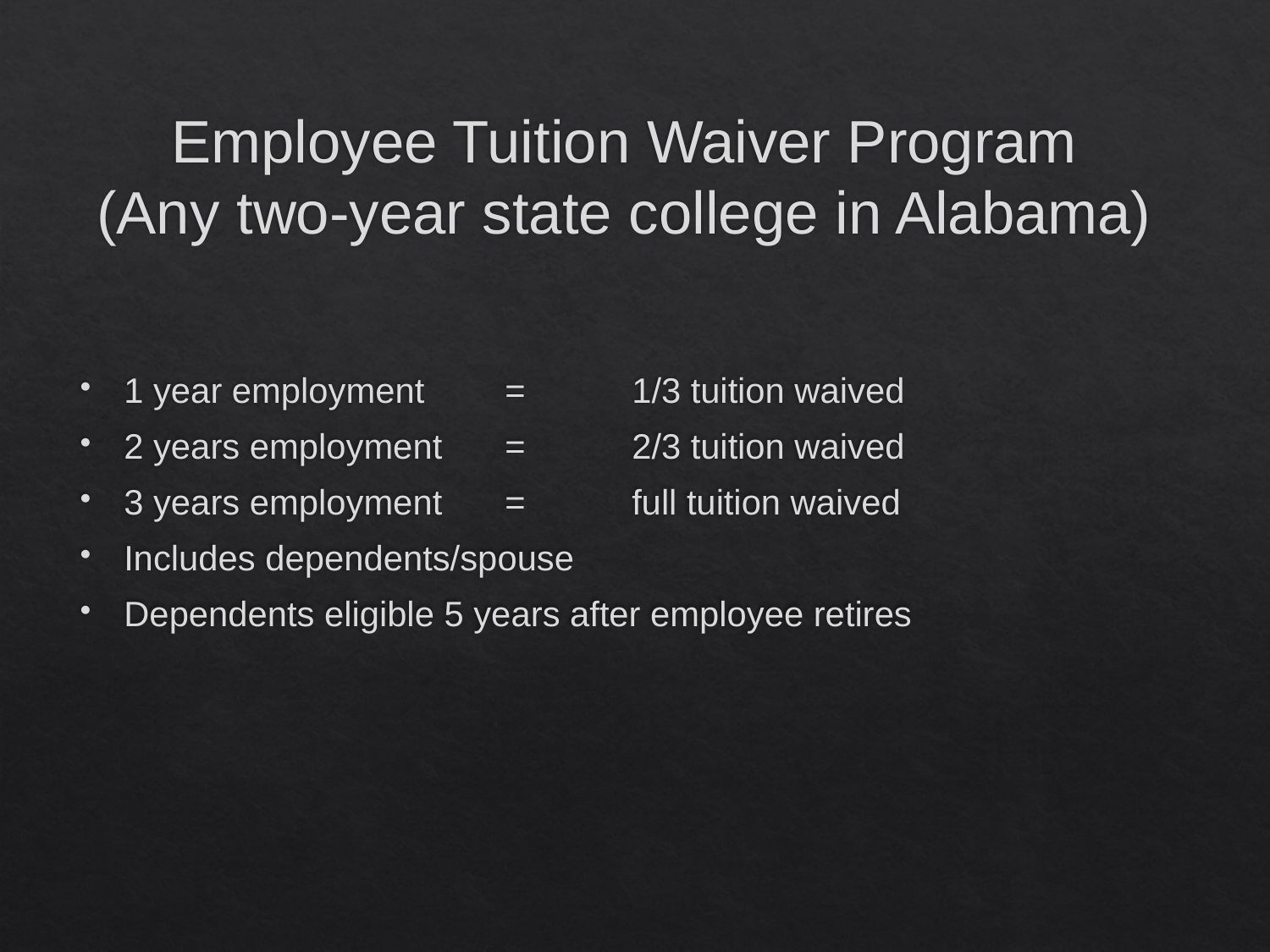

# Employee Tuition Waiver Program (Any two-year state college in Alabama)

1 year employment	=	1/3 tuition waived
2 years employment	=	2/3 tuition waived
3 years employment	=	full tuition waived
Includes dependents/spouse
Dependents eligible 5 years after employee retires